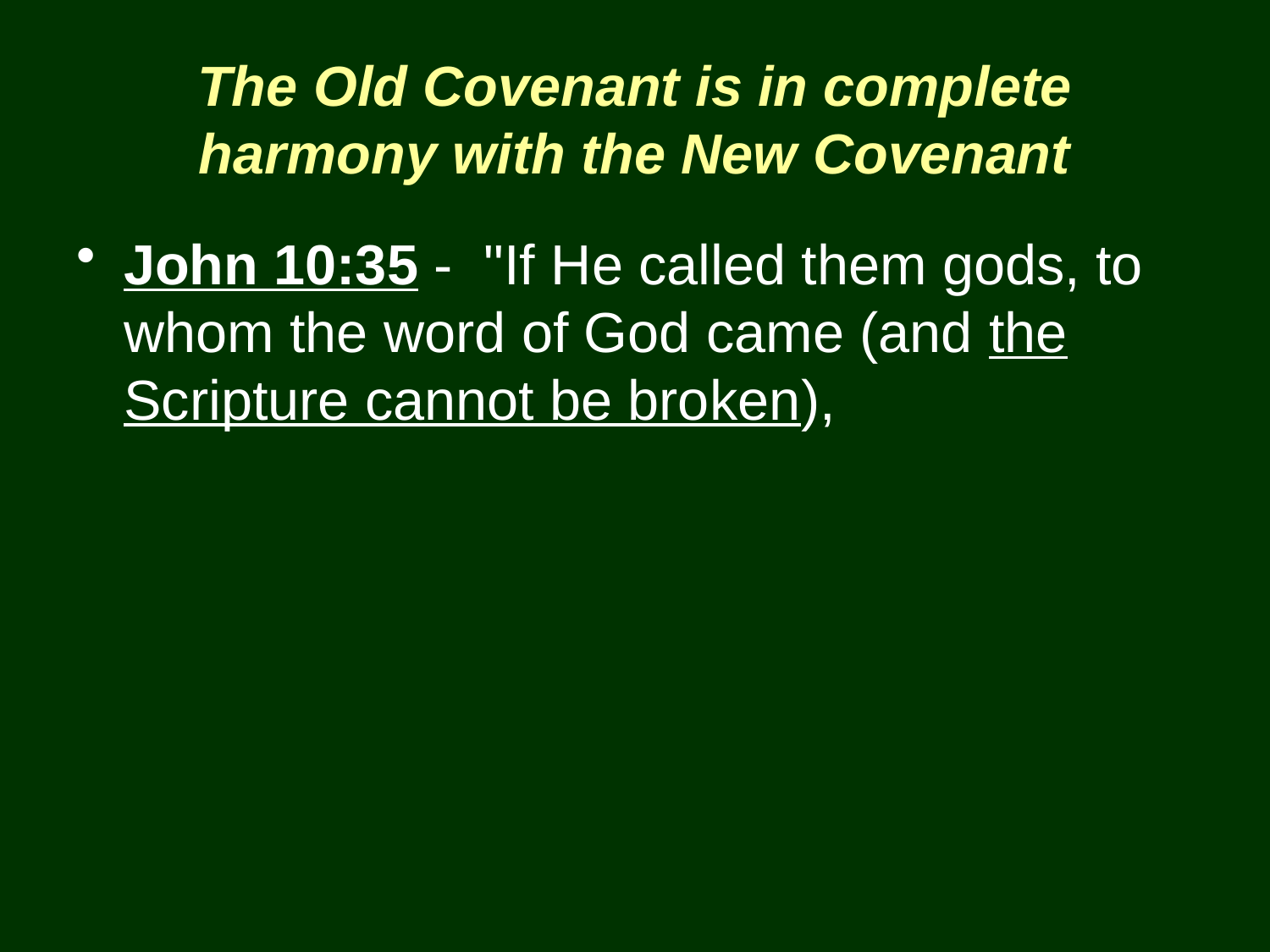

# The Old Covenant is in complete harmony with the New Covenant
John 10:35 -  "If He called them gods, to whom the word of God came (and the Scripture cannot be broken),